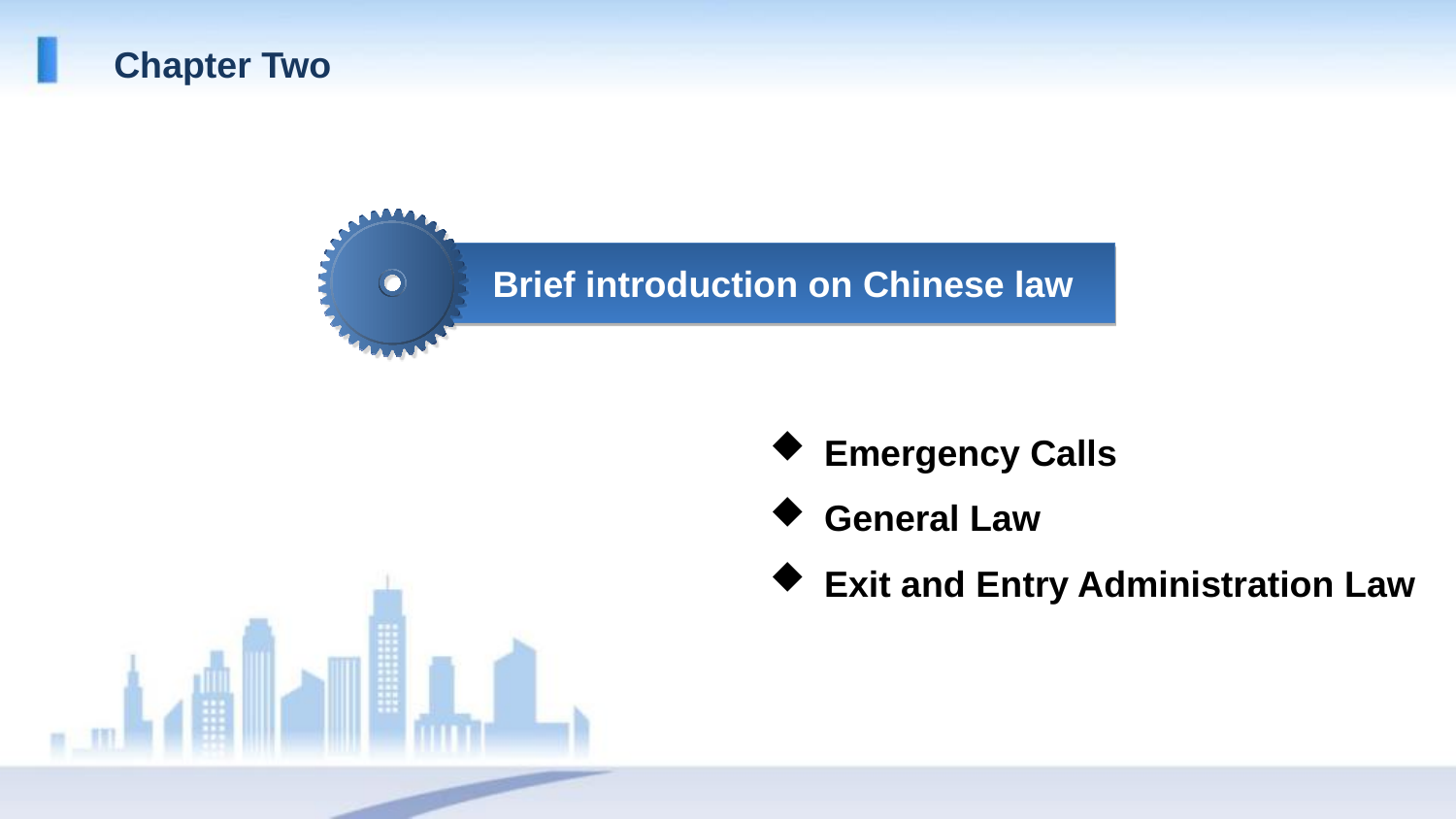

Chapter Two

    Brief introduction on Chinese law

Emergency Calls
General Law
Exit and Entry Administration Law